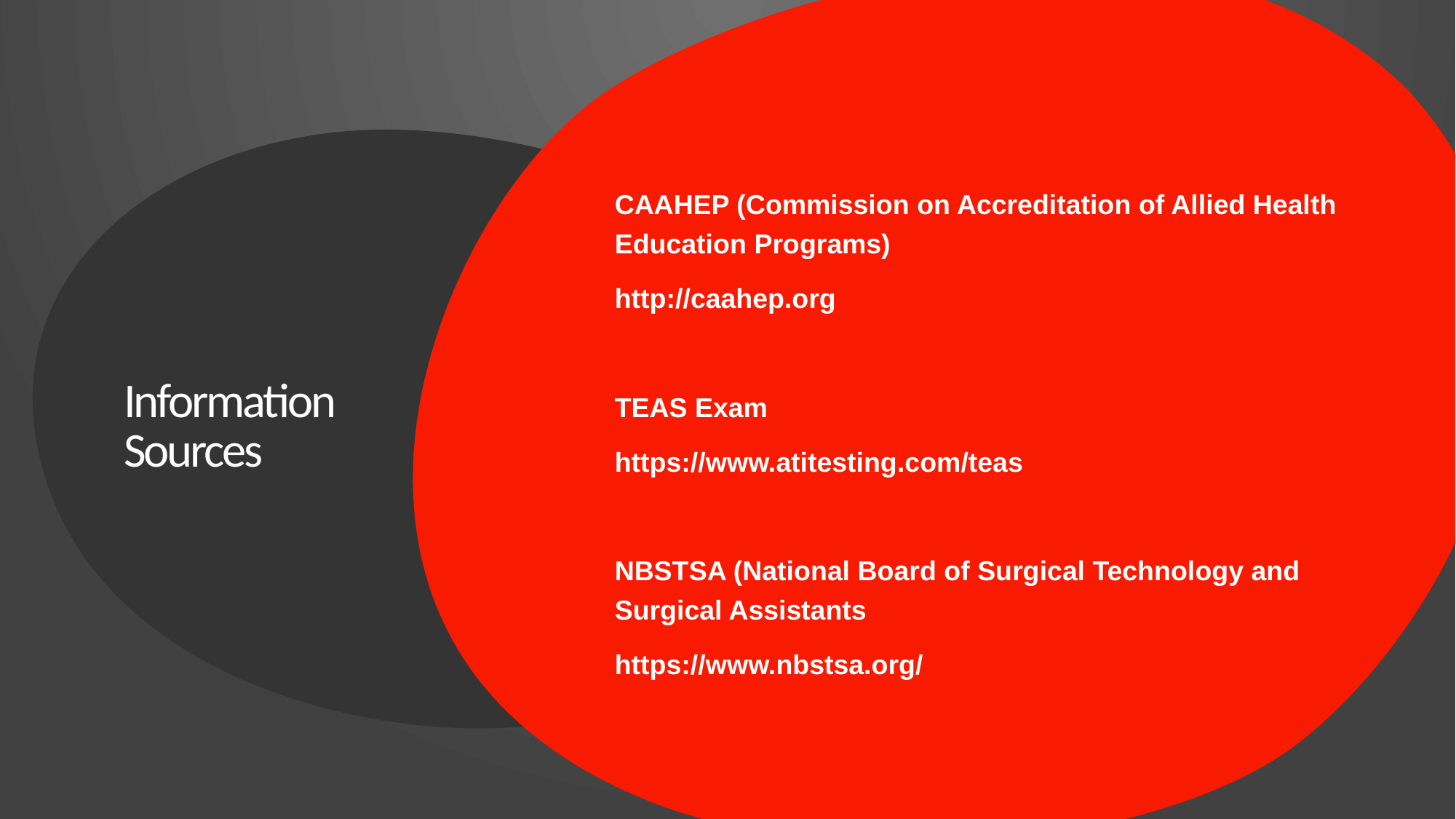

CAAHEP (Commission on Accreditation of Allied Health Education Programs)
http://caahep.org

TEAS Exam
https://www.atitesting.com/teas

NBSTSA (National Board of Surgical Technology and Surgical Assistants
https://www.nbstsa.org/

# Information Sources